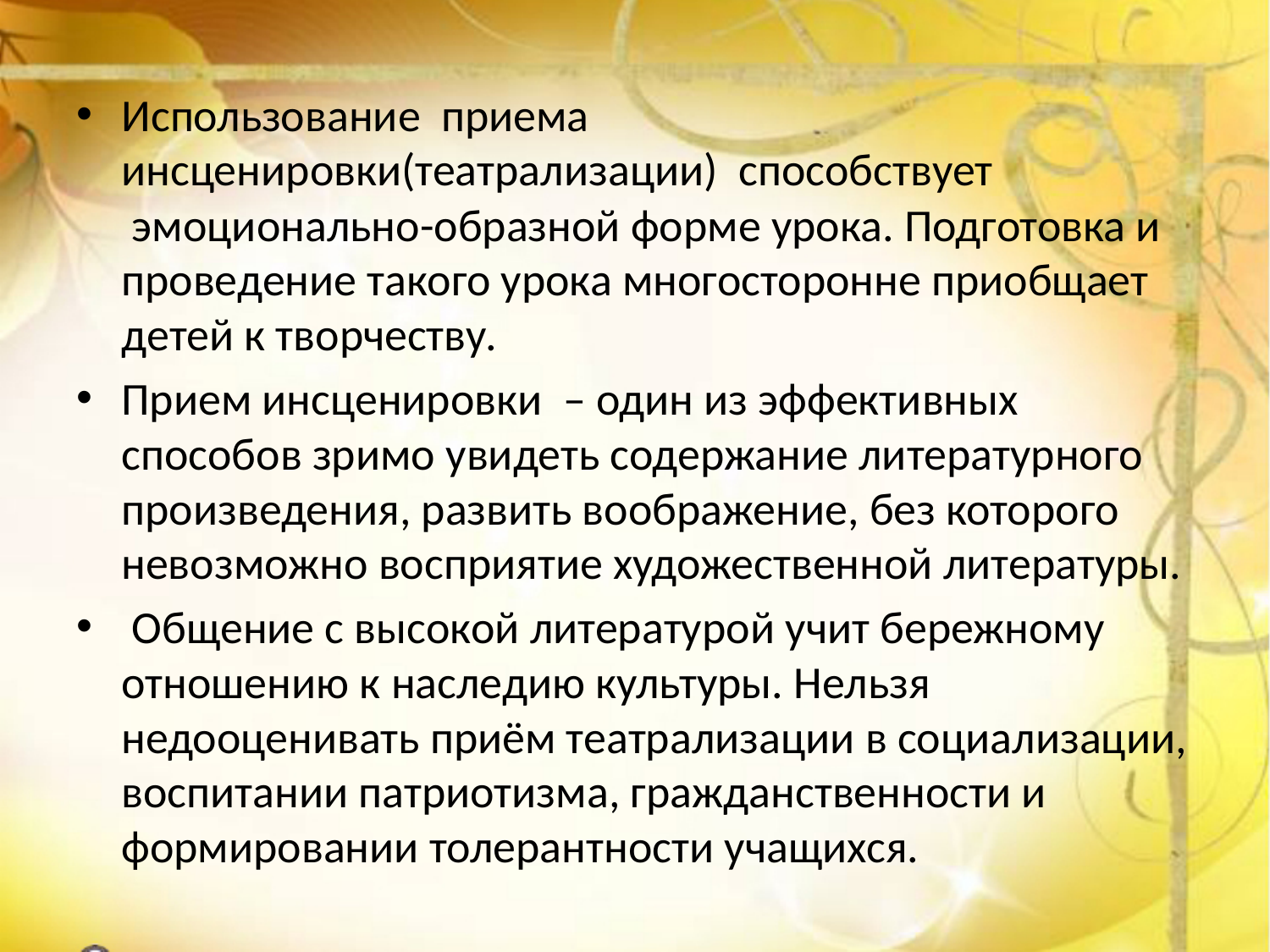

Использование  приема  инсценировки(театрализации)  способствует  эмоционально-образной форме урока. Подготовка и проведение такого урока многосторонне приобщает детей к творчеству.
Прием инсценировки  – один из эффективных способов зримо увидеть содержание литературного произведения, развить воображение, без которого невозможно восприятие художественной литературы.
 Общение с высокой литературой учит бережному отношению к наследию культуры. Нельзя недооценивать приём театрализации в социализации, воспитании патриотизма, гражданственности и формировании толерантности учащихся.